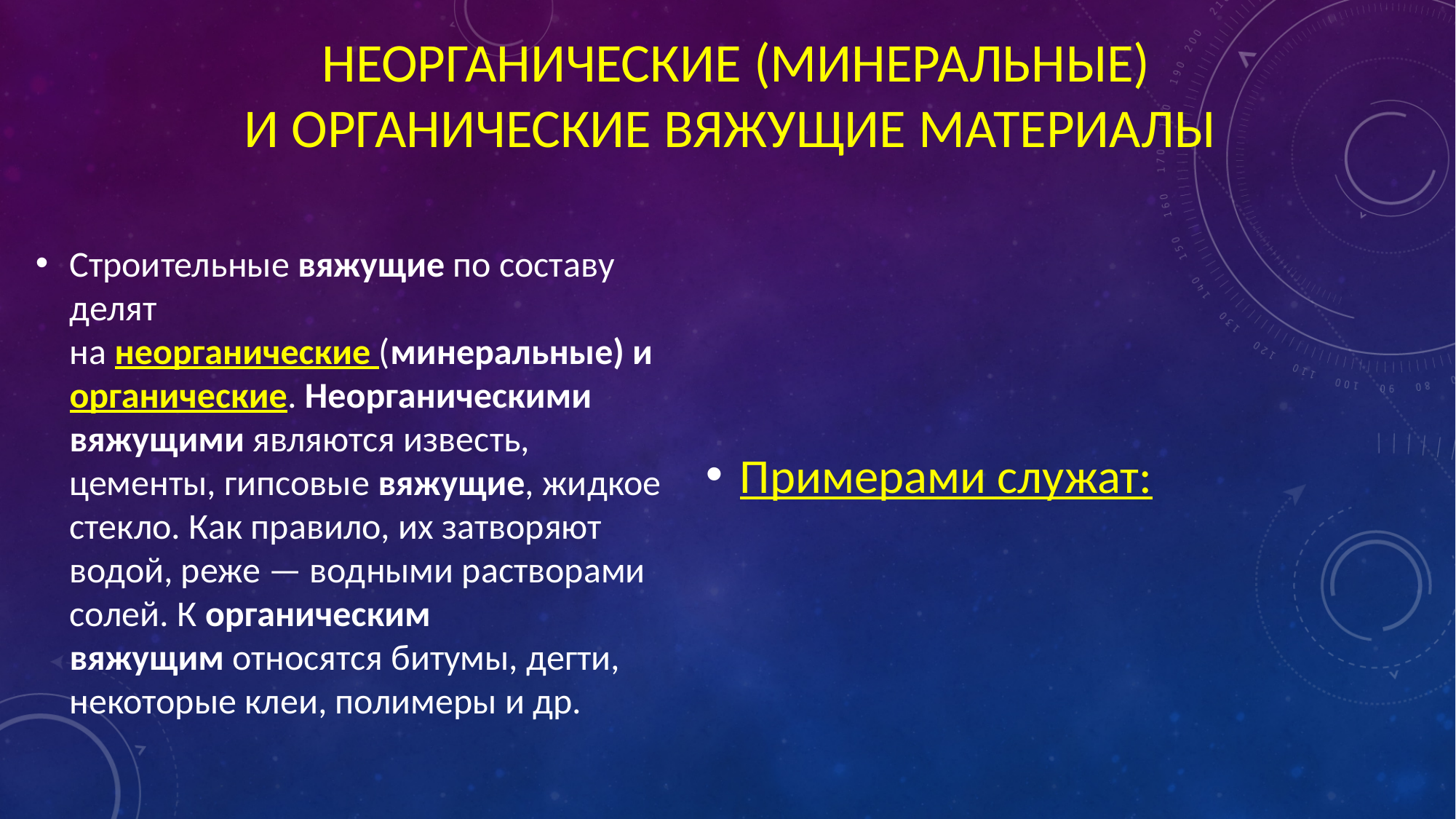

# Неорганические (минеральные) и органические вяжущие материалы

Строительные вяжущие по составу делят на неорганические (минеральные) и органические. Неорганическими вяжущими являются известь, цементы, гипсовые вяжущие, жидкое стекло. Как правило, их затворяют водой, реже — водными растворами солей. К органическим вяжущим относятся битумы, дегти, некоторые клеи, полимеры и др.
Примерами служат: